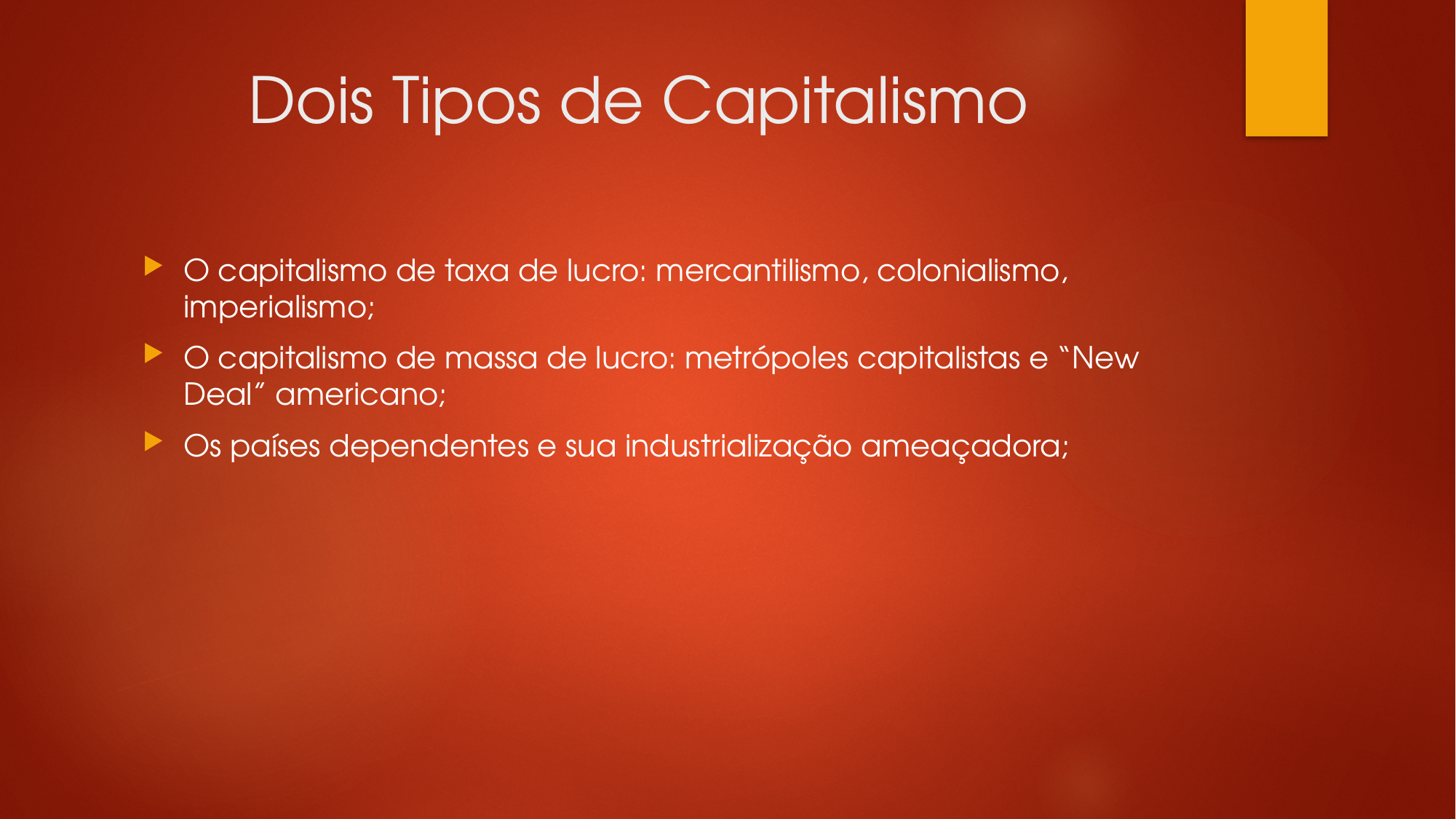

# Dois Tipos de Capitalismo
O capitalismo de taxa de lucro: mercantilismo, colonialismo, imperialismo;
O capitalismo de massa de lucro: metrópoles capitalistas e “New Deal” americano;
Os países dependentes e sua industrialização ameaçadora;